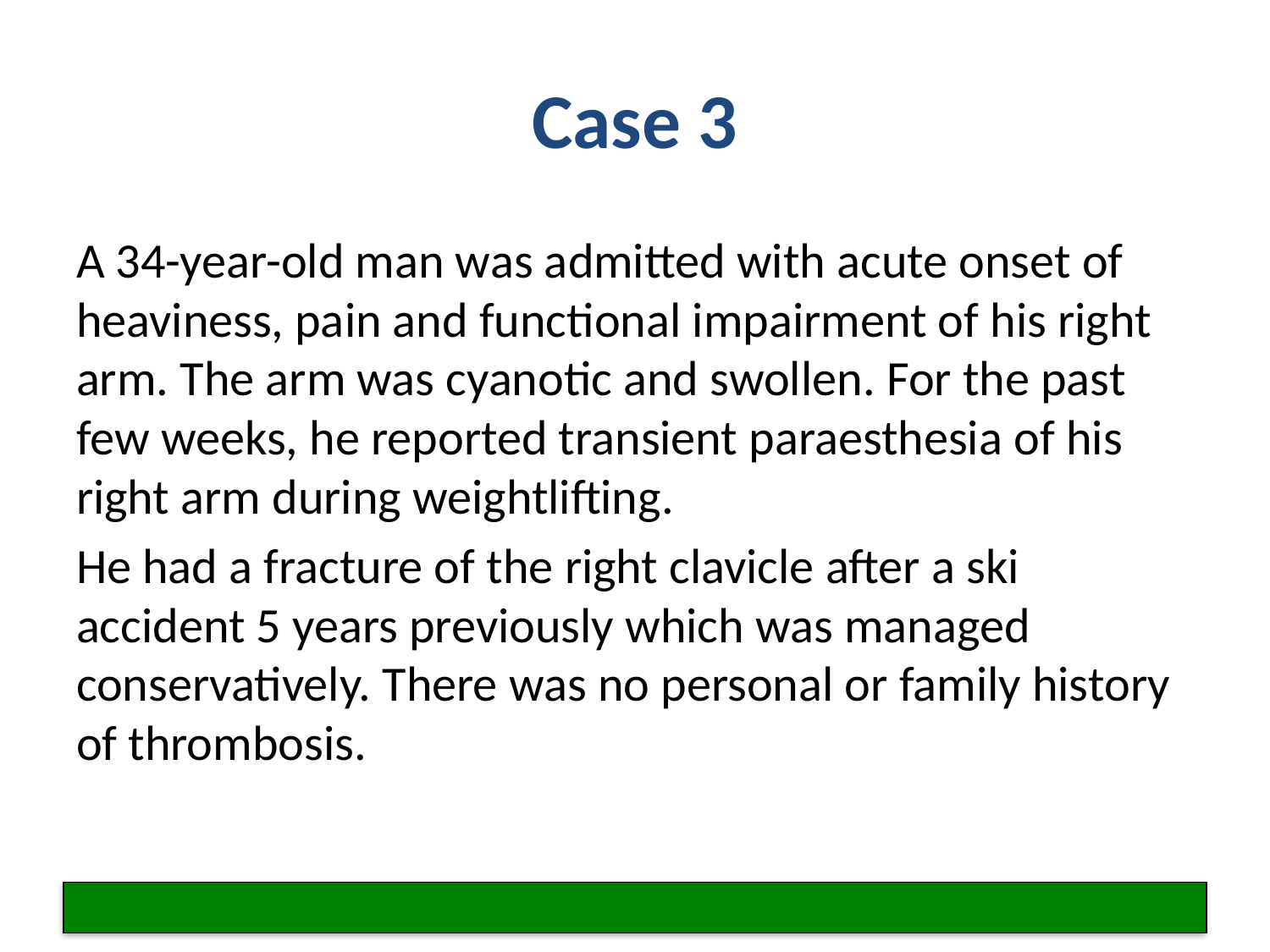

# Case 3
A 34-year-old man was admitted with acute onset of heaviness, pain and functional impairment of his right arm. The arm was cyanotic and swollen. For the past few weeks, he reported transient paraesthesia of his right arm during weightlifting.
He had a fracture of the right clavicle after a ski accident 5 years previously which was managed conservatively. There was no personal or family history of thrombosis.